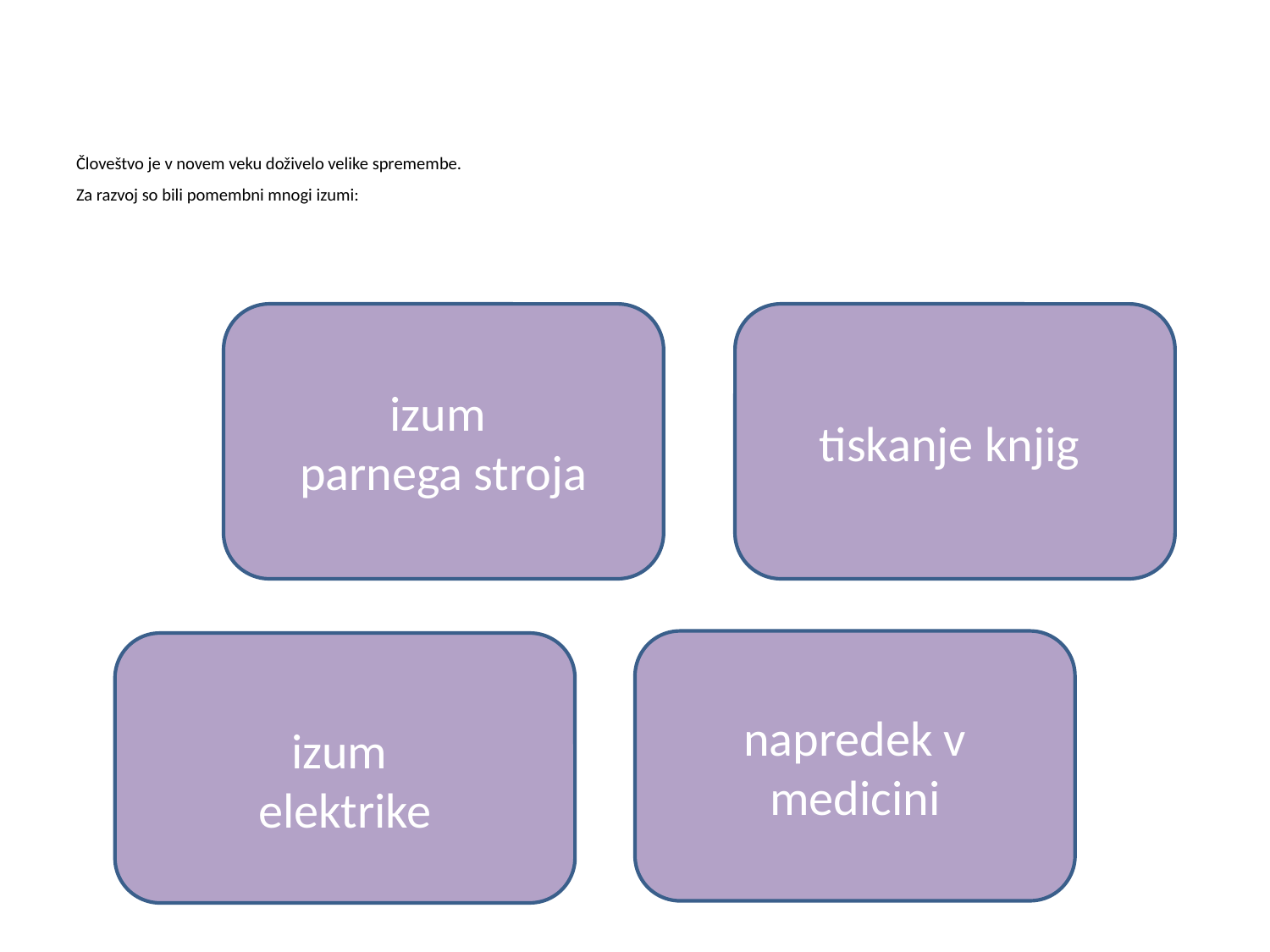

# Človeštvo je v novem veku doživelo velike spremembe.   Za razvoj so bili pomembni mnogi izumi:
izum
parnega stroja

tiskanje knjig
napredek v medicini

izum
elektrike